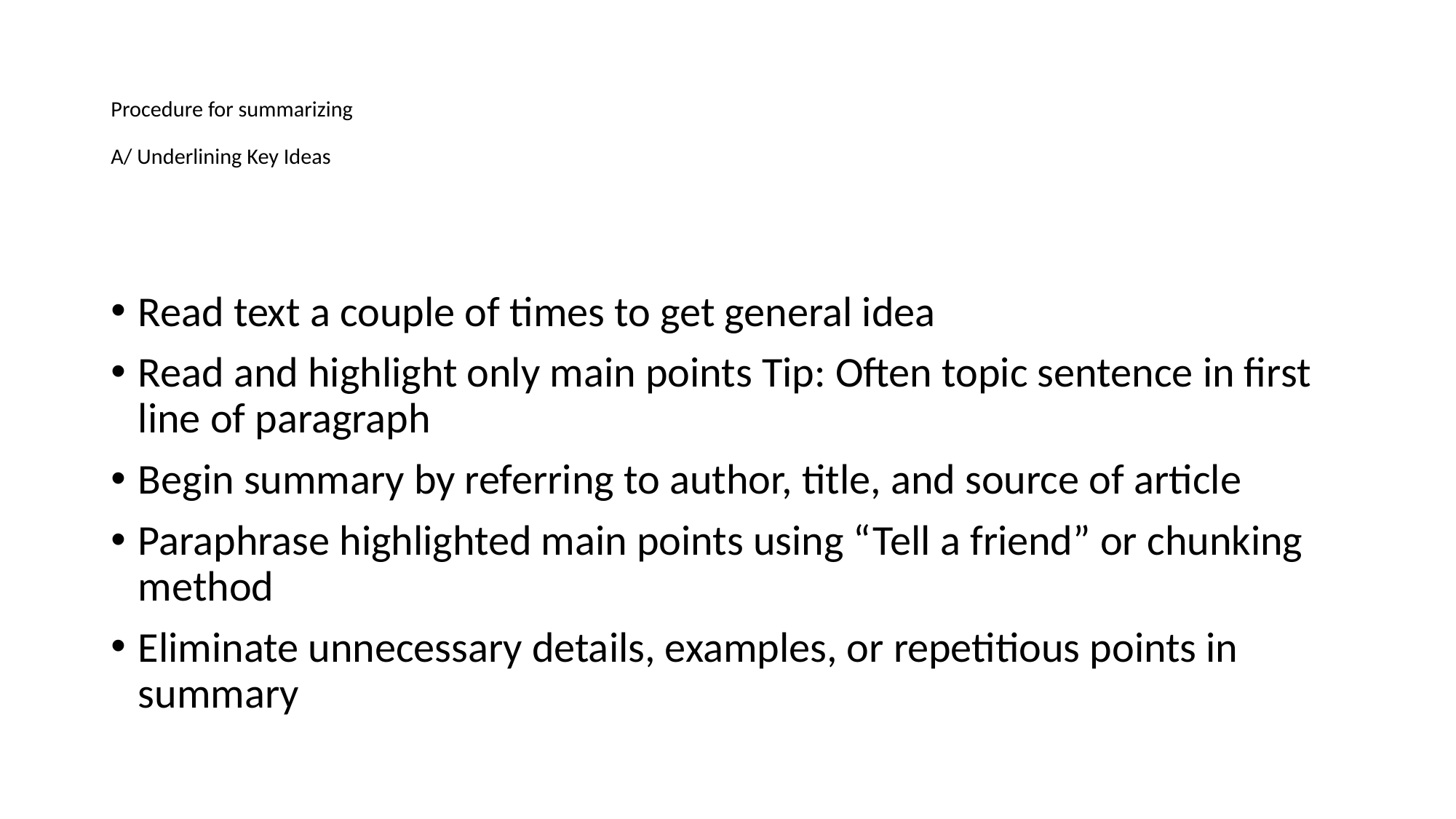

# Procedure for summarizing A/ Underlining Key Ideas

Read text a couple of times to get general idea
Read and highlight only main points Tip: Often topic sentence in first line of paragraph
Begin summary by referring to author, title, and source of article
Paraphrase highlighted main points using “Tell a friend” or chunking method
Eliminate unnecessary details, examples, or repetitious points in summary